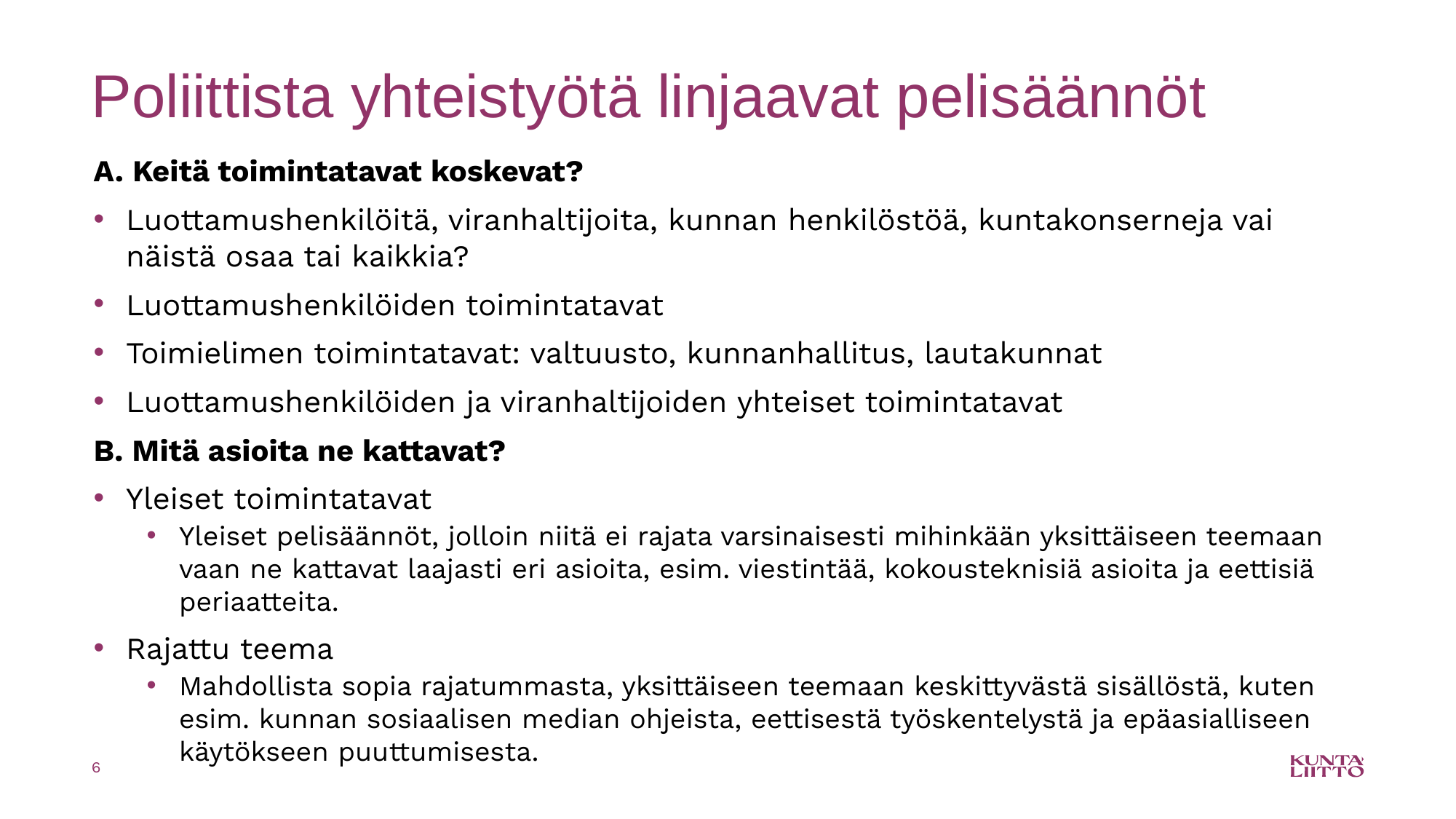

# Poliittista yhteistyötä linjaavat pelisäännöt
A. Keitä toimintatavat koskevat?
Luottamushenkilöitä, viranhaltijoita, kunnan henkilöstöä, kuntakonserneja vai näistä osaa tai kaikkia?
Luottamushenkilöiden toimintatavat
Toimielimen toimintatavat: valtuusto, kunnanhallitus, lautakunnat
Luottamushenkilöiden ja viranhaltijoiden yhteiset toimintatavat
B. Mitä asioita ne kattavat?
Yleiset toimintatavat
Yleiset pelisäännöt, jolloin niitä ei rajata varsinaisesti mihinkään yksittäiseen teemaan vaan ne kattavat laajasti eri asioita, esim. viestintää, kokousteknisiä asioita ja eettisiä periaatteita.
Rajattu teema
Mahdollista sopia rajatummasta, yksittäiseen teemaan keskittyvästä sisällöstä, kuten esim. kunnan sosiaalisen median ohjeista, eettisestä työskentelystä ja epäasialliseen käytökseen puuttumisesta.
6